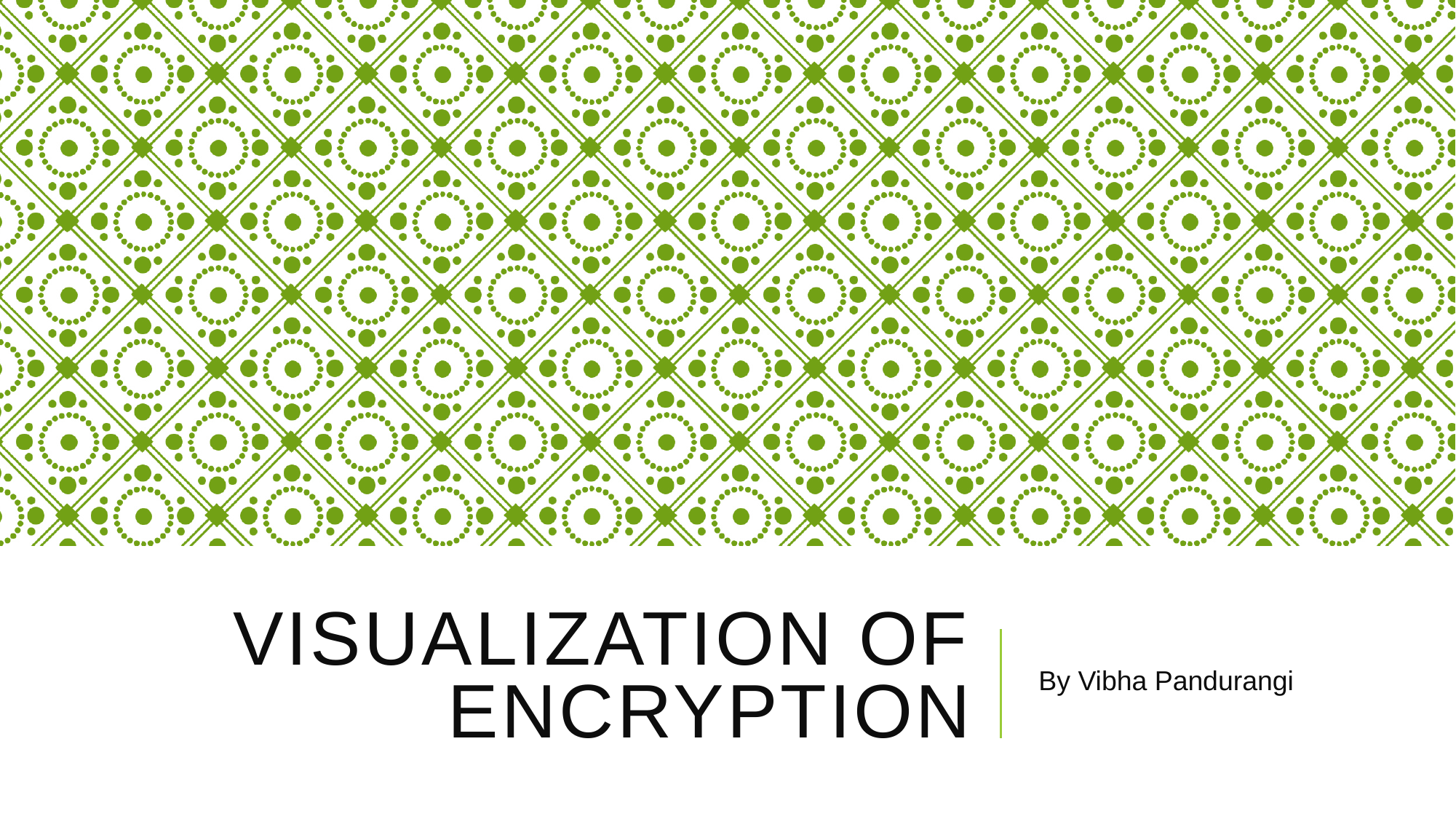

# Visualization of Encryption
By Vibha Pandurangi